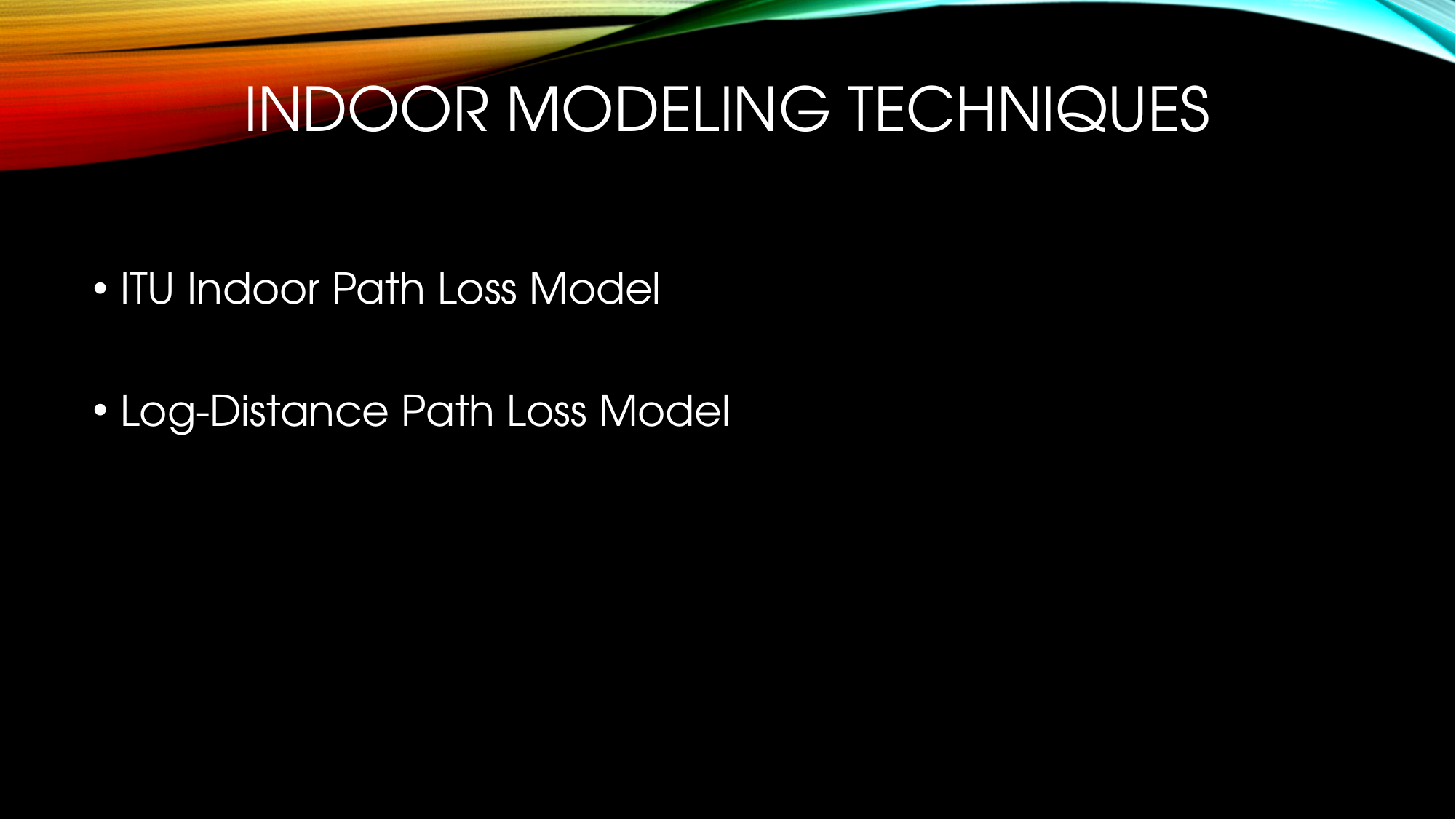

# Indoor modeling techniques
ITU Indoor Path Loss Model

Log-Distance Path Loss Model